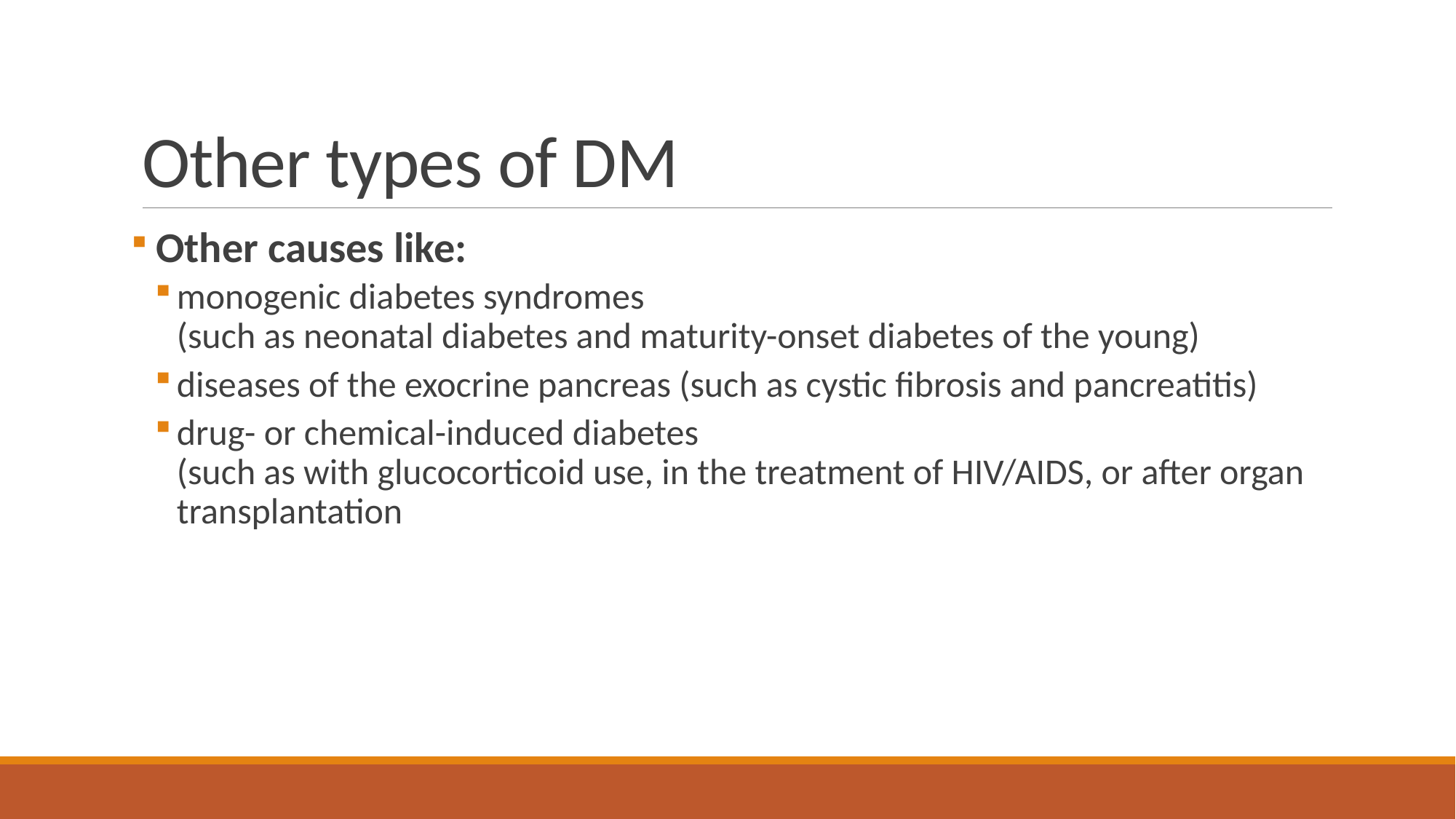

# Other types of DM
 Other causes like:
monogenic diabetes syndromes
(such as neonatal diabetes and maturity-onset diabetes of the young)
diseases of the exocrine pancreas (such as cystic fibrosis and pancreatitis)
drug- or chemical-induced diabetes
(such as with glucocorticoid use, in the treatment of HIV/AIDS, or after organ transplantation